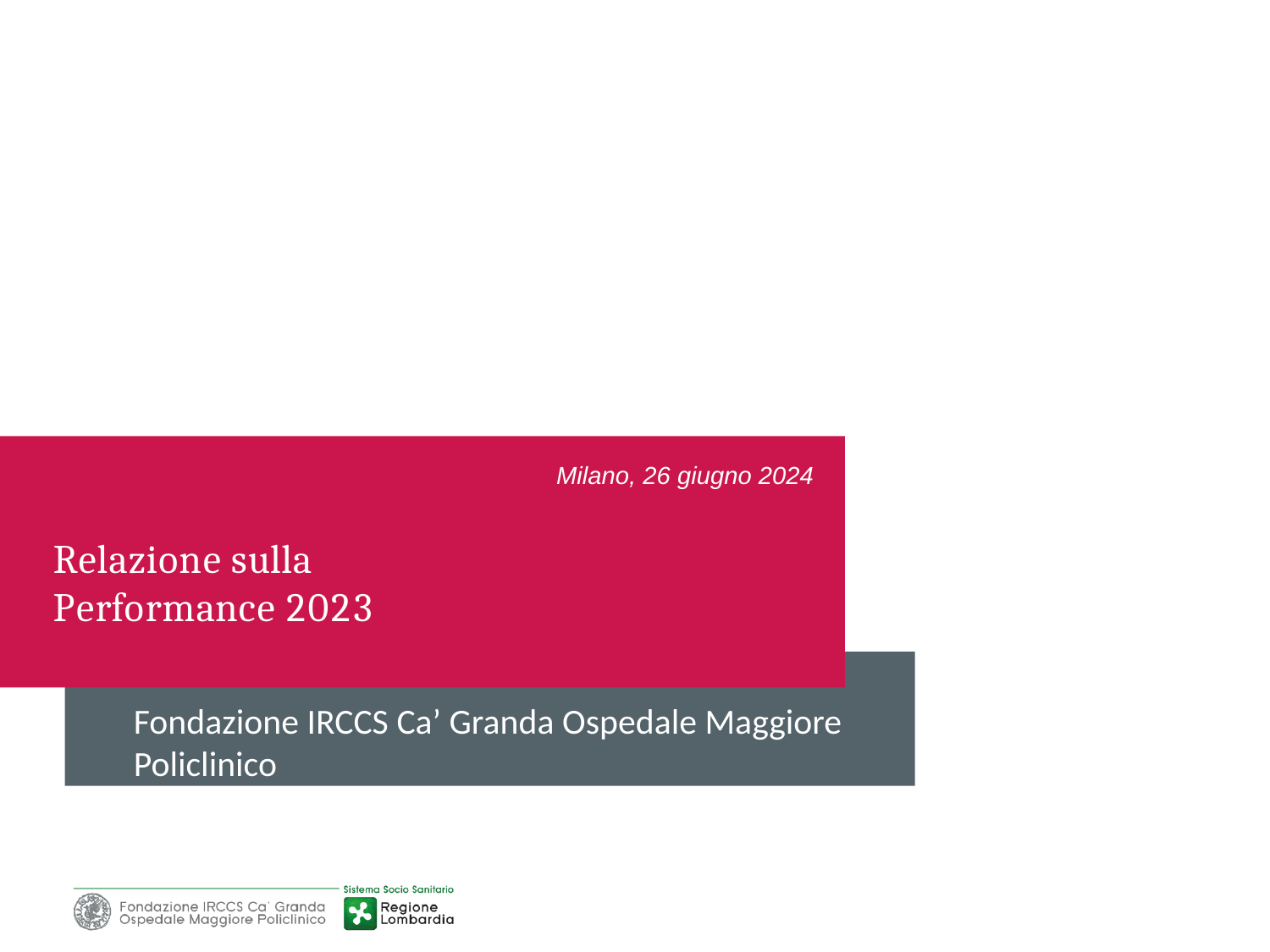

Milano, 26 giugno 2024
# Relazione sulla Performance 2023

Fondazione IRCCS Ca’ Granda Ospedale Maggiore Policlinico